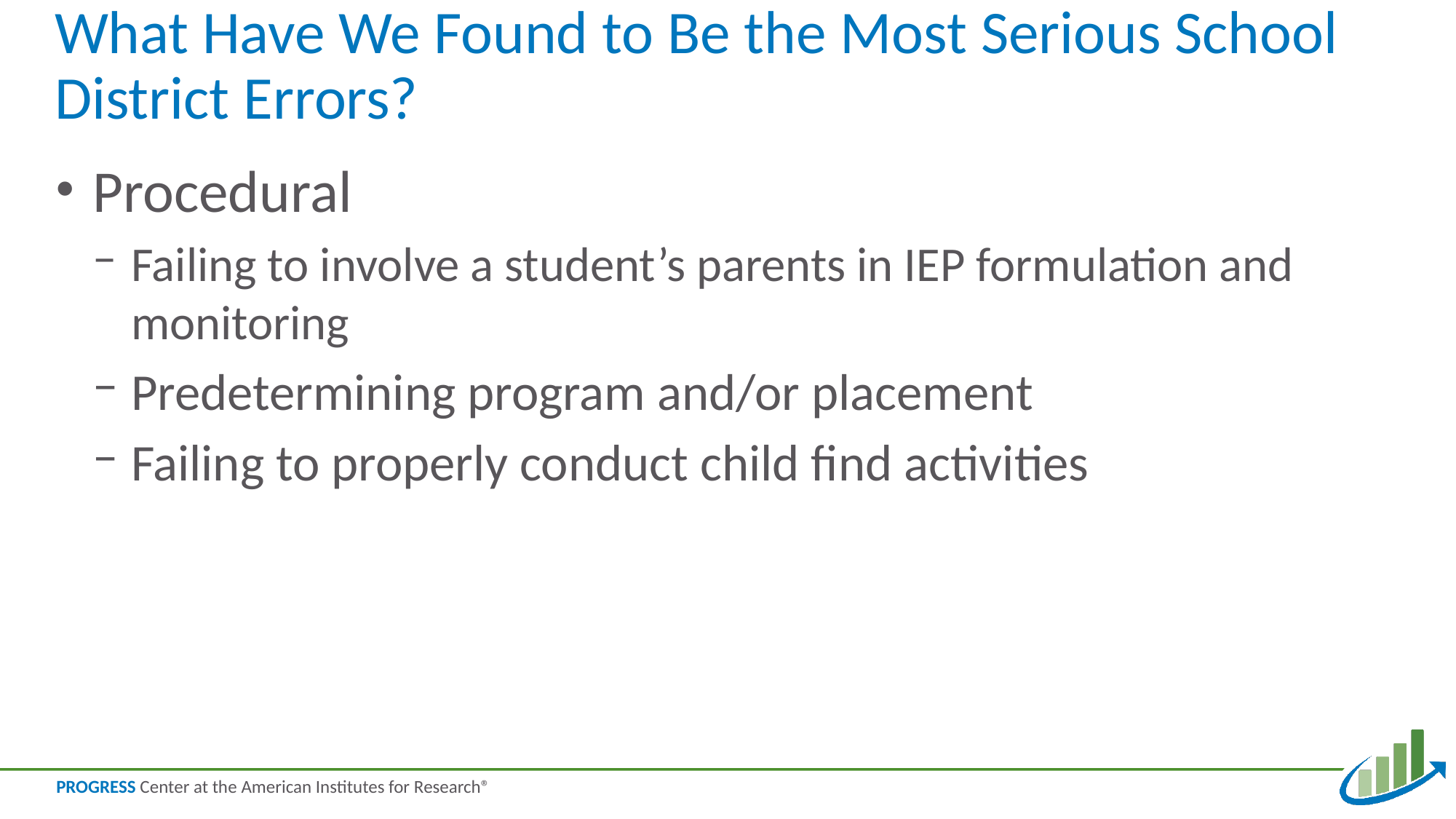

# What Have We Found to Be the Most Serious School District Errors? Procedural
Procedural
Failing to involve a student’s parents in IEP formulation and monitoring
Predetermining program and/or placement
Failing to properly conduct child find activities